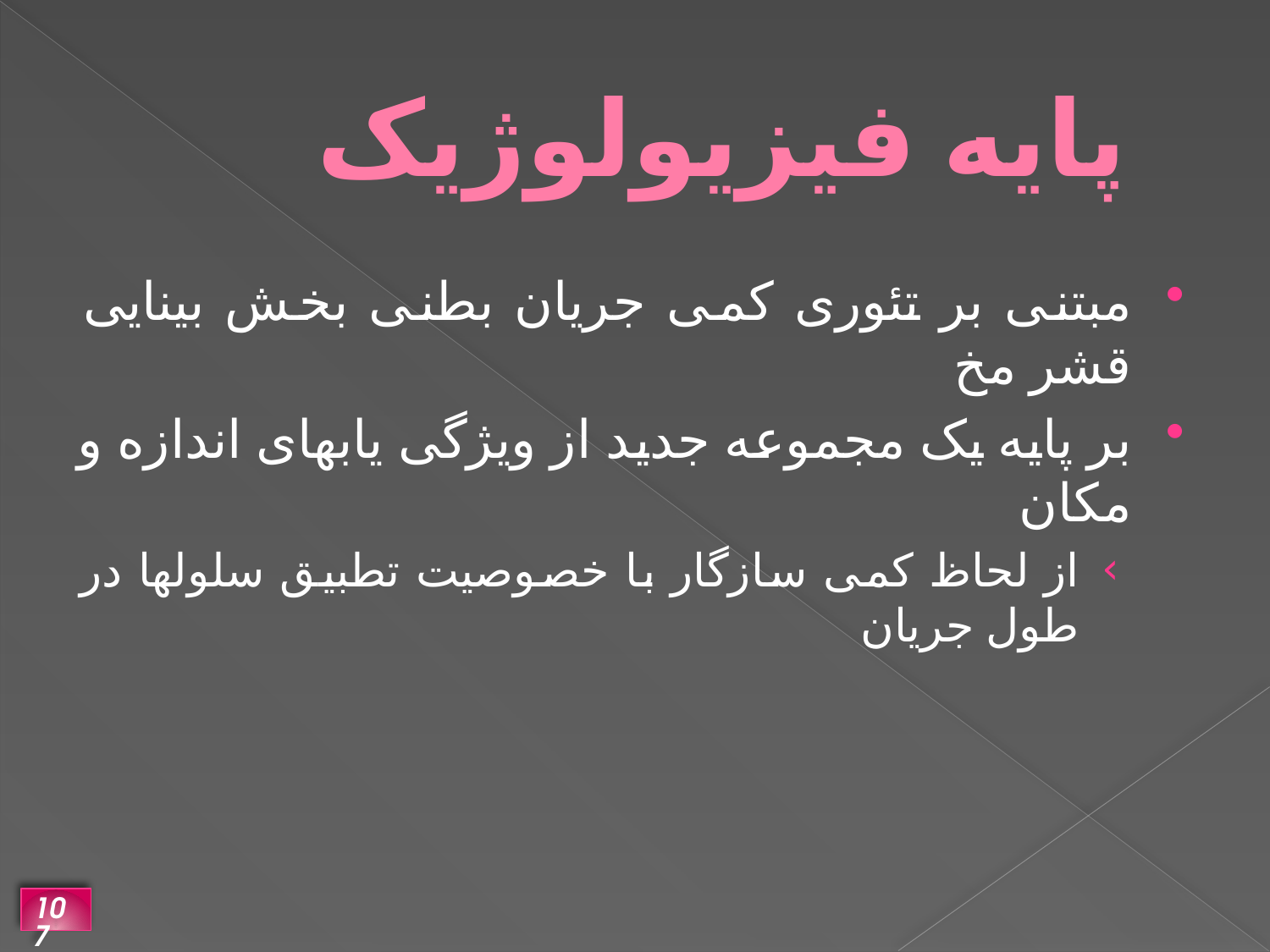

# پایه فیزیولوژیک
مبتنی بر تئوری کمی جریان بطنی بخش بینایی قشر مخ
بر پایه یک مجموعه جدید از ویژگی یابهای اندازه و مکان
از لحاظ کمی سازگار با خصوصیت تطبیق سلولها در طول جریان

107